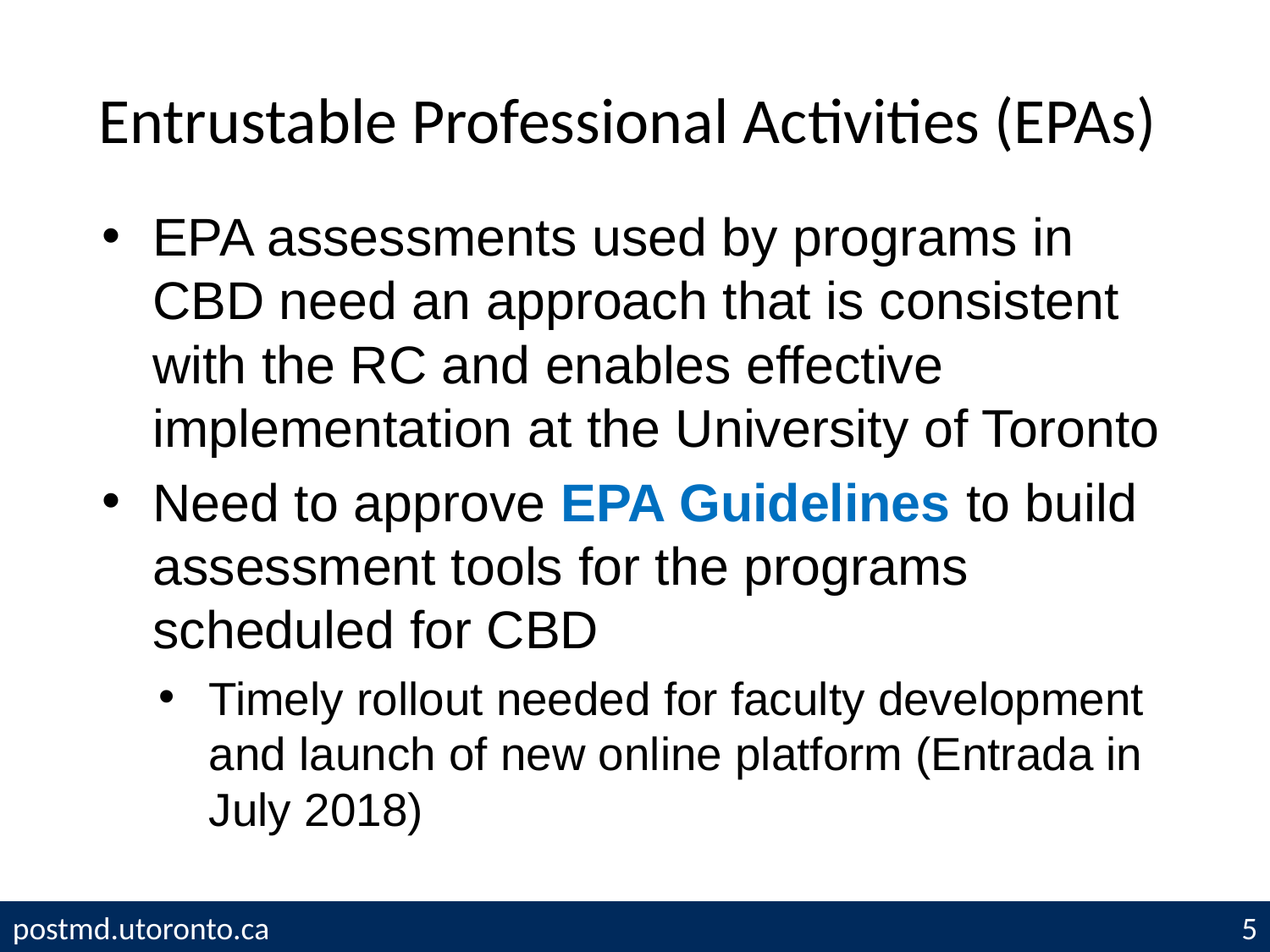

# Entrustable Professional Activities (EPAs)
EPA assessments used by programs in CBD need an approach that is consistent with the RC and enables effective implementation at the University of Toronto
Need to approve EPA Guidelines to build assessment tools for the programs scheduled for CBD
Timely rollout needed for faculty development and launch of new online platform (Entrada in July 2018)